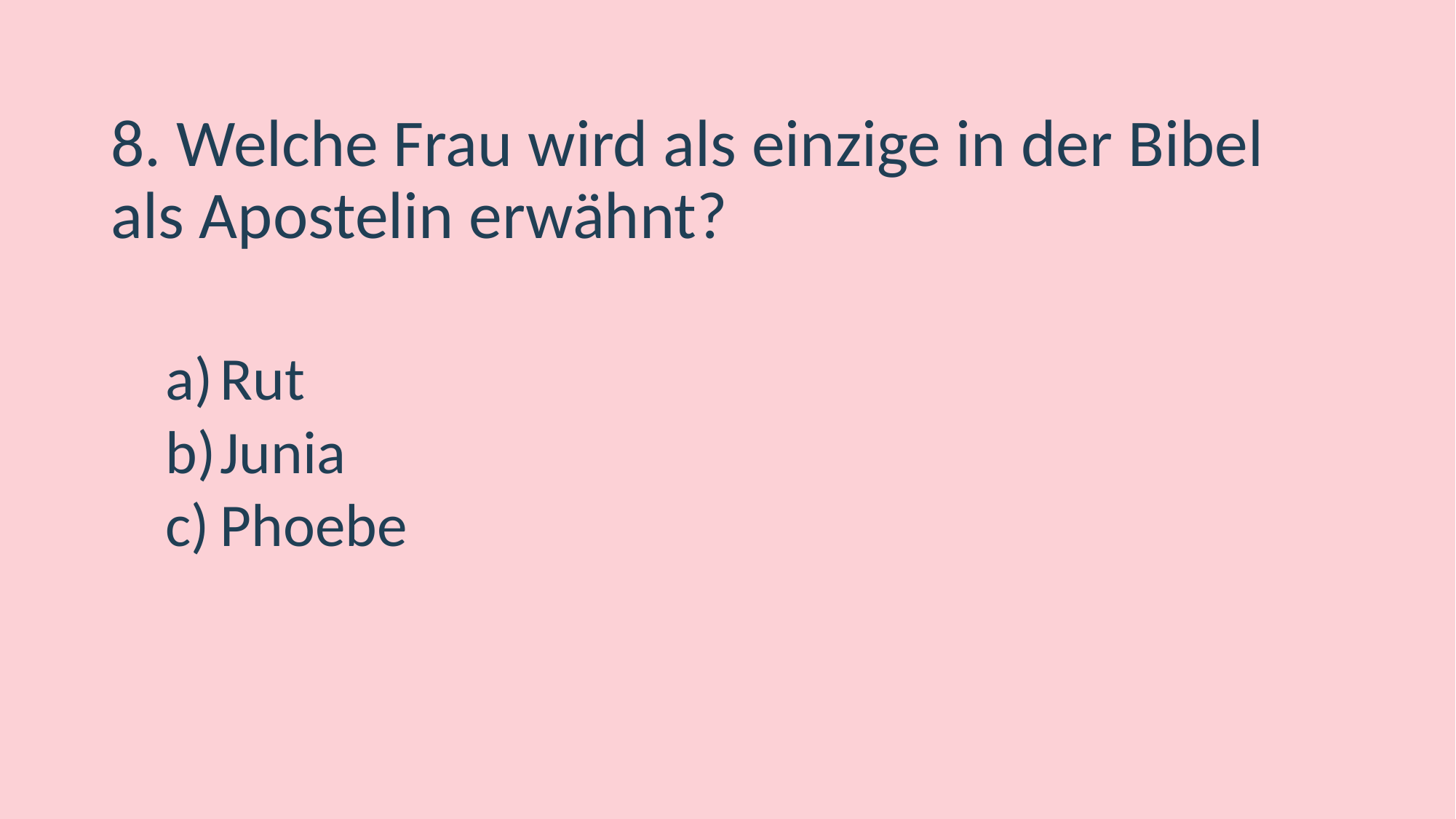

# 8. Welche Frau wird als einzige in der Bibel als Apostelin erwähnt?
Rut
Junia
Phoebe